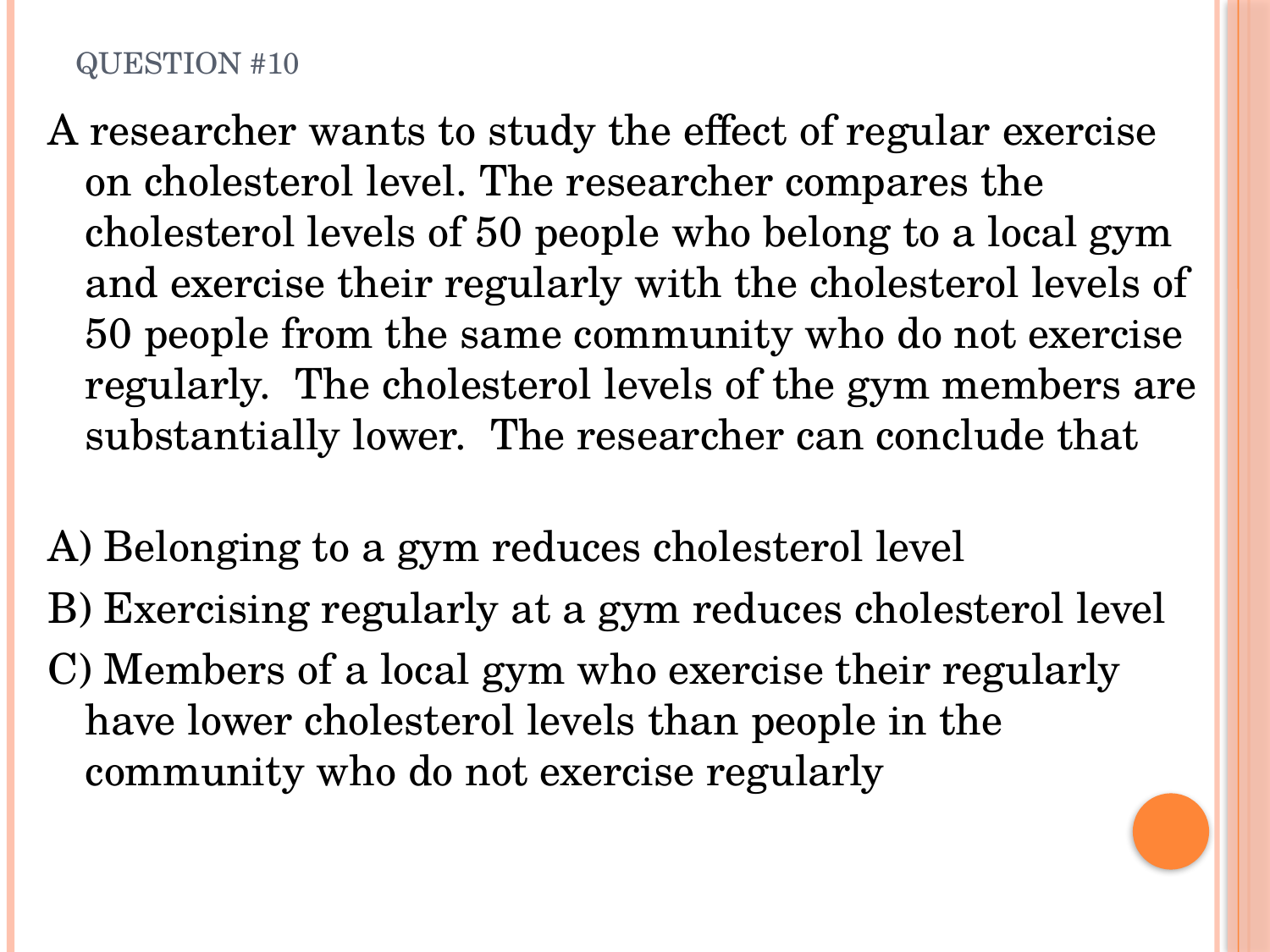

# Question #10
A researcher wants to study the effect of regular exercise on cholesterol level. The researcher compares the cholesterol levels of 50 people who belong to a local gym and exercise their regularly with the cholesterol levels of 50 people from the same community who do not exercise regularly.  The cholesterol levels of the gym members are substantially lower.  The researcher can conclude that
A) Belonging to a gym reduces cholesterol level
B) Exercising regularly at a gym reduces cholesterol level
C) Members of a local gym who exercise their regularly have lower cholesterol levels than people in the community who do not exercise regularly